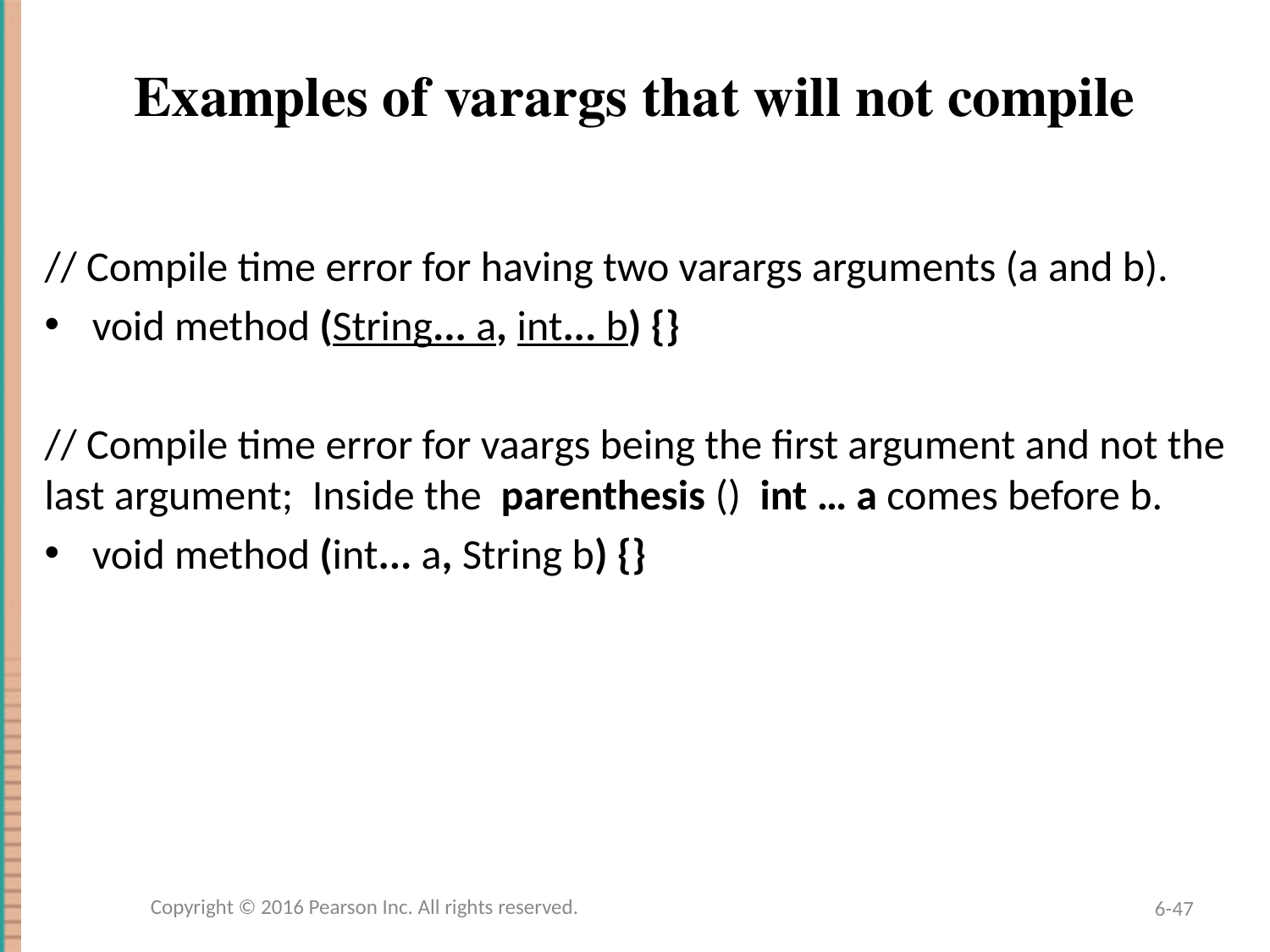

# Examples of varargs that will not compile
// Compile time error for having two varargs arguments (a and b).
void method (String... a, int... b) {}

// Compile time error for vaargs being the first argument and not the  last argument;  Inside the  parenthesis ()  int … a comes before b.
void method (int... a, String b) {}

Copyright © 2016 Pearson Inc. All rights reserved.
6-47